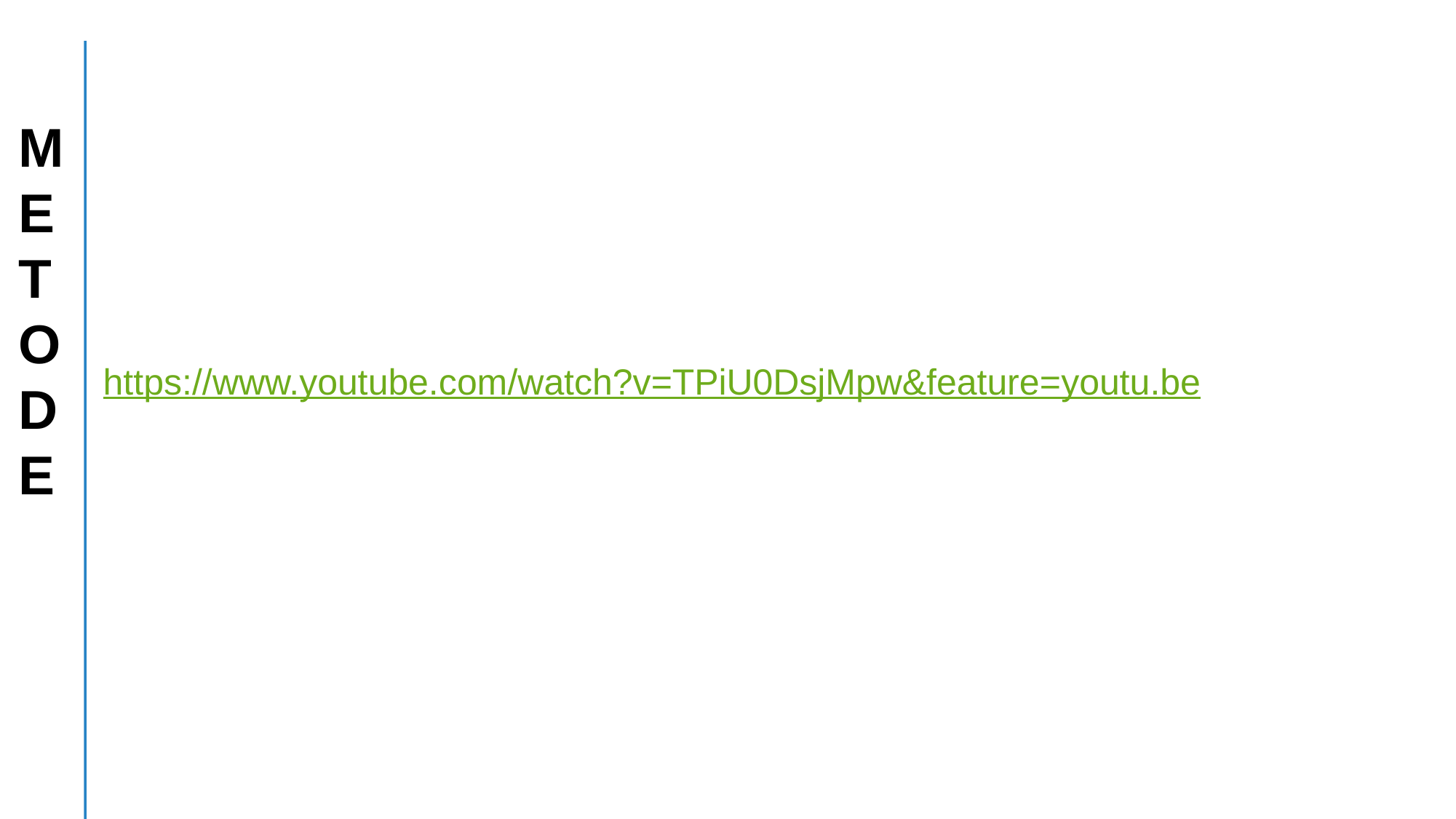

M
E
T
O
D
E
https://www.youtube.com/watch?v=TPiU0DsjMpw&feature=youtu.be